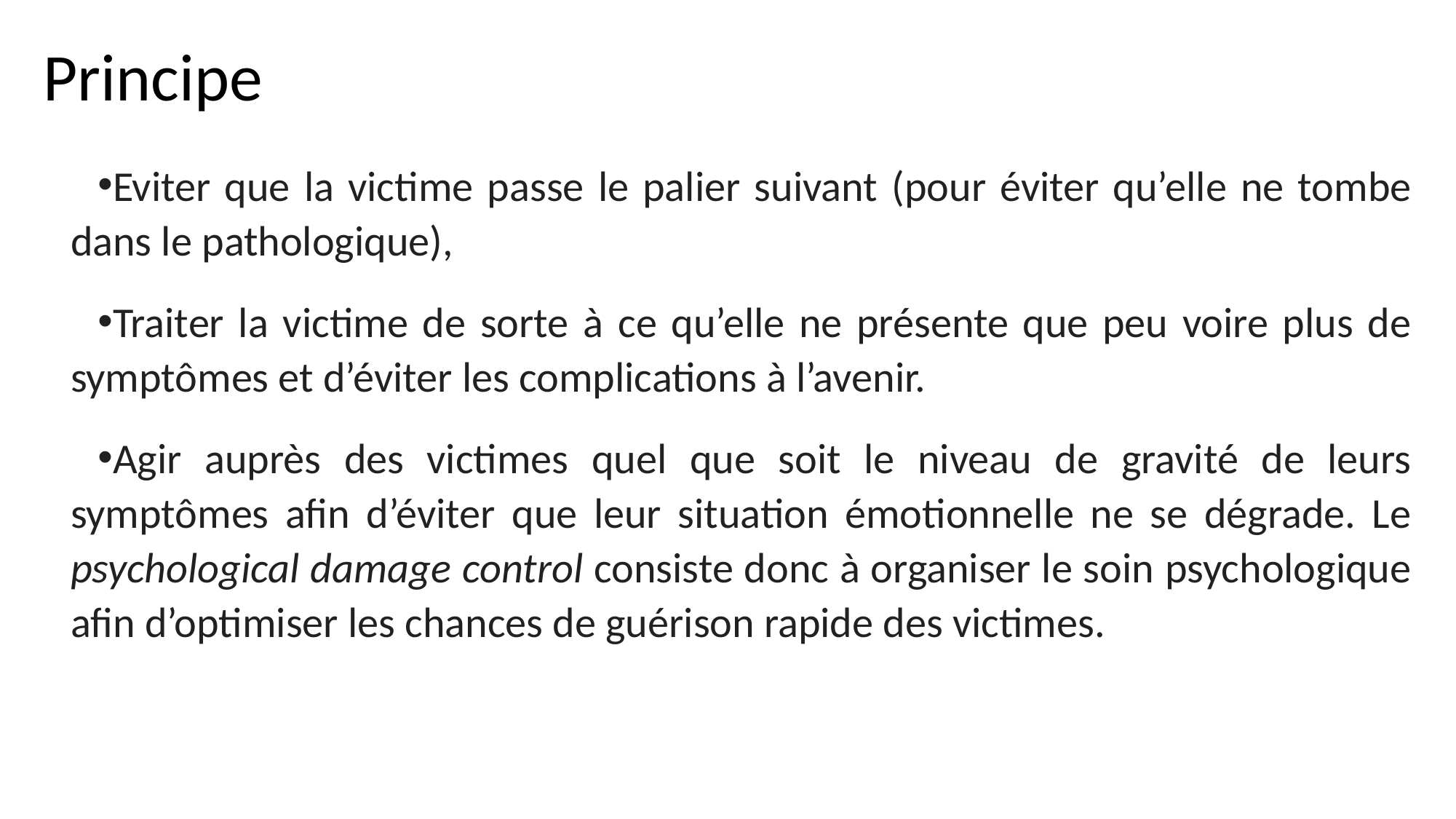

# Principe
Eviter que la victime passe le palier suivant (pour éviter qu’elle ne tombe dans le pathologique),
Traiter la victime de sorte à ce qu’elle ne présente que peu voire plus de symptômes et d’éviter les complications à l’avenir.
Agir auprès des victimes quel que soit le niveau de gravité de leurs symptômes afin d’éviter que leur situation émotionnelle ne se dégrade. Le psychological damage control consiste donc à organiser le soin psychologique afin d’optimiser les chances de guérison rapide des victimes.